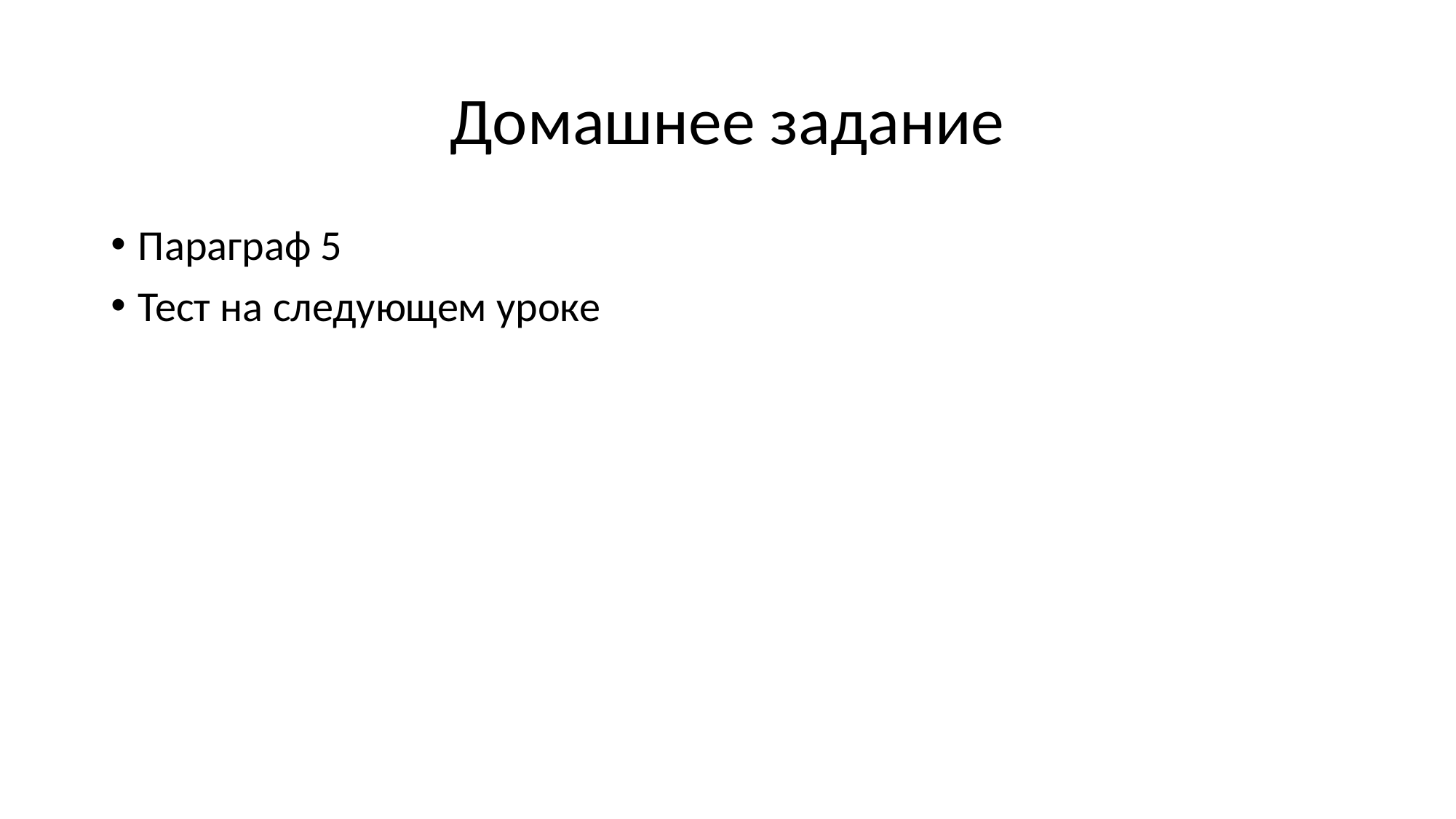

# Домашнее задание
Параграф 5
Тест на следующем уроке